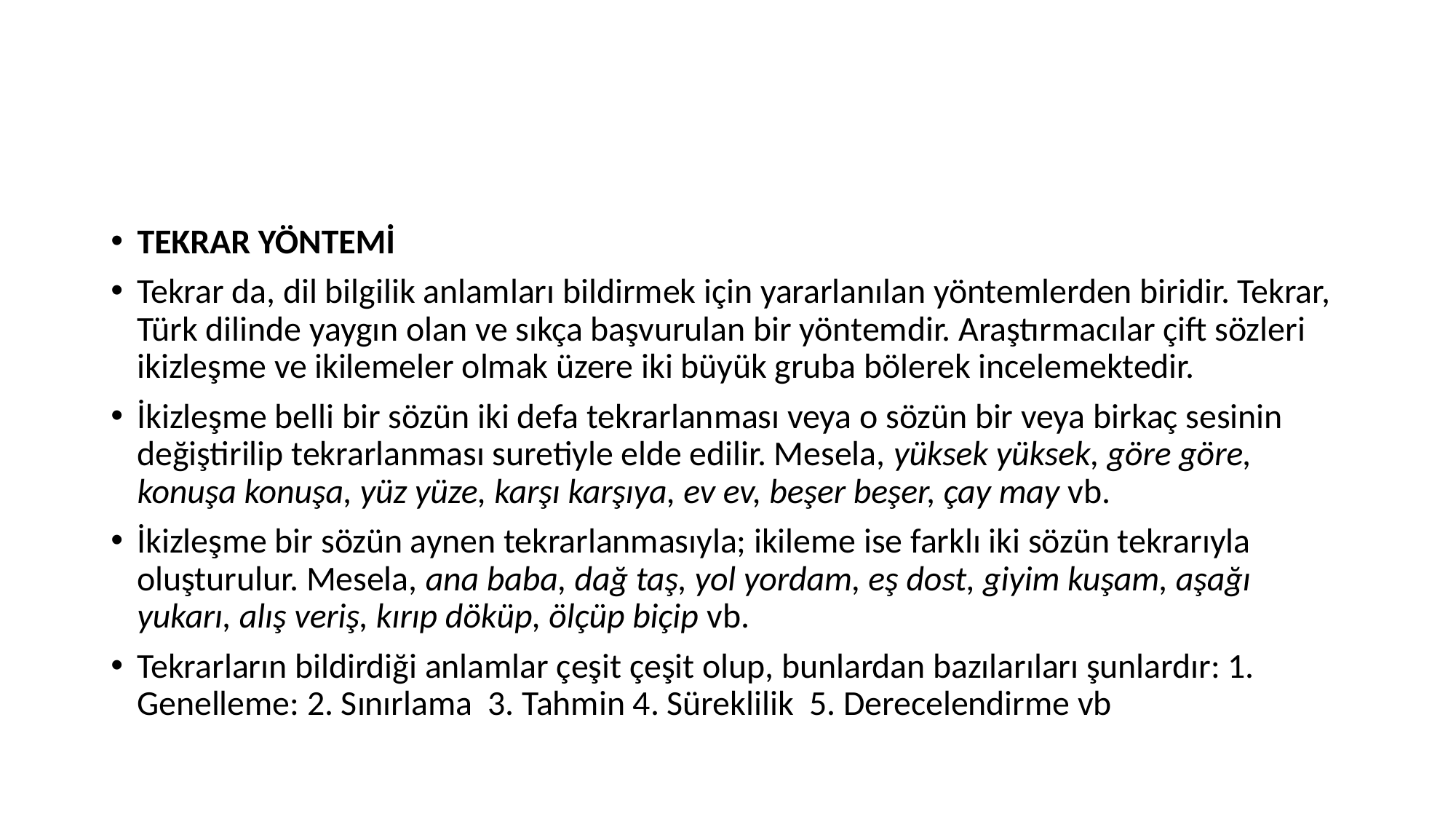

#
TEKRAR YÖNTEMİ
Tekrar da, dil bilgilik anlamları bildirmek için yararlanılan yöntemlerden biridir. Tekrar, Türk dilinde yaygın olan ve sıkça başvurulan bir yöntemdir. Araştırmacılar çift sözleri ikizleşme ve ikilemeler olmak üzere iki büyük gruba bölerek incelemektedir.
İkizleşme belli bir sözün iki defa tekrarlanması veya o sözün bir veya birkaç sesinin değiştirilip tekrarlanması suretiyle elde edilir. Mesela, yüksek yüksek, göre göre, konuşa konuşa, yüz yüze, karşı karşıya, ev ev, beşer beşer, çay may vb.
İkizleşme bir sözün aynen tekrarlanmasıyla; ikileme ise farklı iki sözün tekrarıyla oluşturulur. Mesela, ana baba, dağ taş, yol yordam, eş dost, giyim kuşam, aşağı yukarı, alış veriş, kırıp döküp, ölçüp biçip vb.
Tekrarların bildirdiği anlamlar çeşit çeşit olup, bunlardan bazılarıları şunlardır: 1. Genelleme: 2. Sınırlama  3. Tahmin 4. Süreklilik  5. Derecelendirme vb